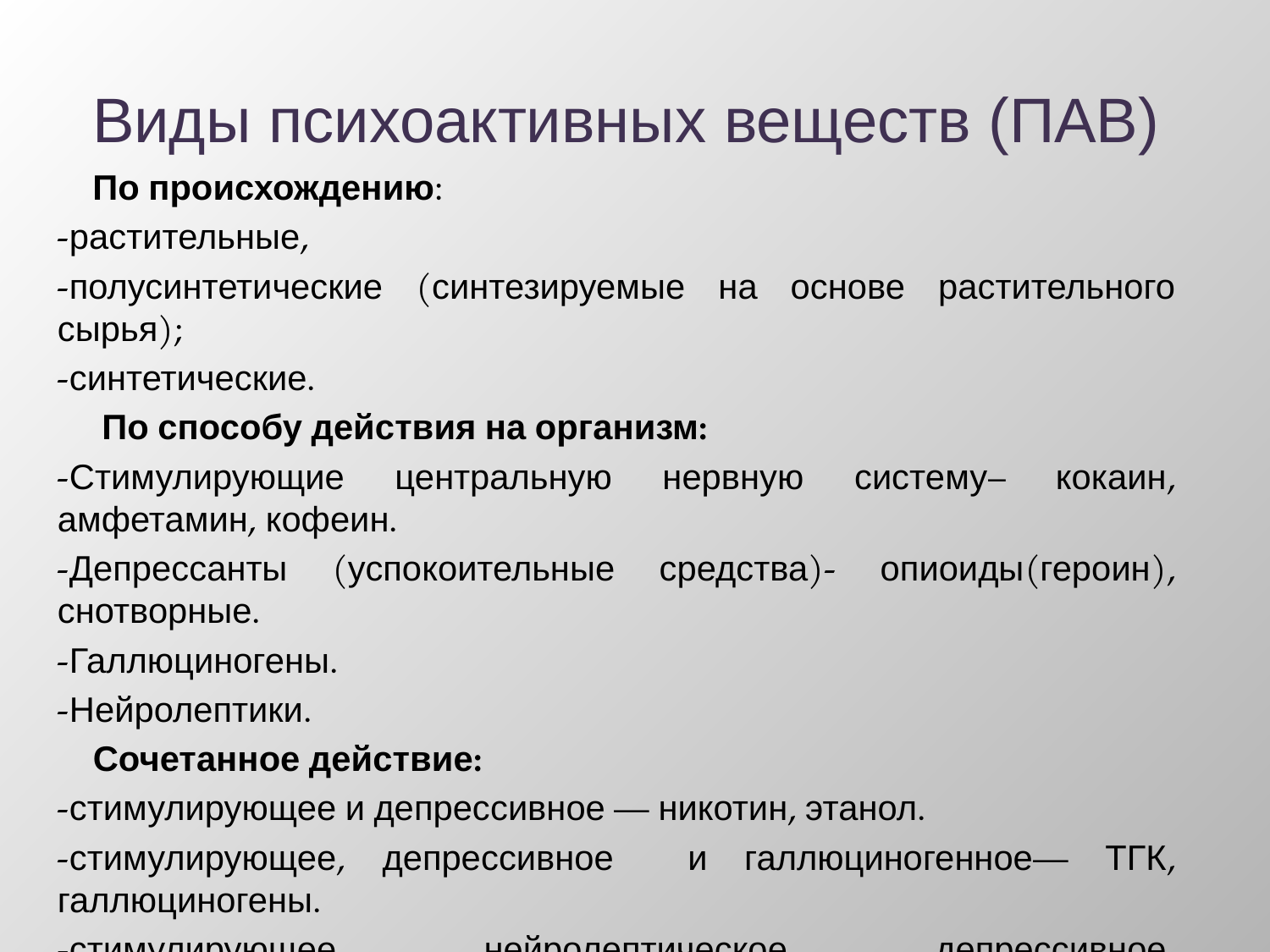

# Виды психоактивных веществ (ПАВ)
  По происхождению:
-растительные,
-полусинтетические (синтезируемые на основе растительного сырья);
-синтетические.
     По способу действия на организм:
-Стимулирующие центральную нервную систему– кокаин, амфетамин, кофеин.
-Депрессанты (успокоительные средства)- опиоиды(героин), снотворные.
-Галлюциногены.
-Нейролептики.
    Сочетанное действие:
-стимулирующее и депрессивное — никотин, этанол.
-стимулирующее, депрессивное  и галлюциногенное— ТГК, галлюциногены.
-стимулирующее, нейролептическое, депрессивное, галлюциногенное— Марихуана, содержащая и ТГК и каннабинол.